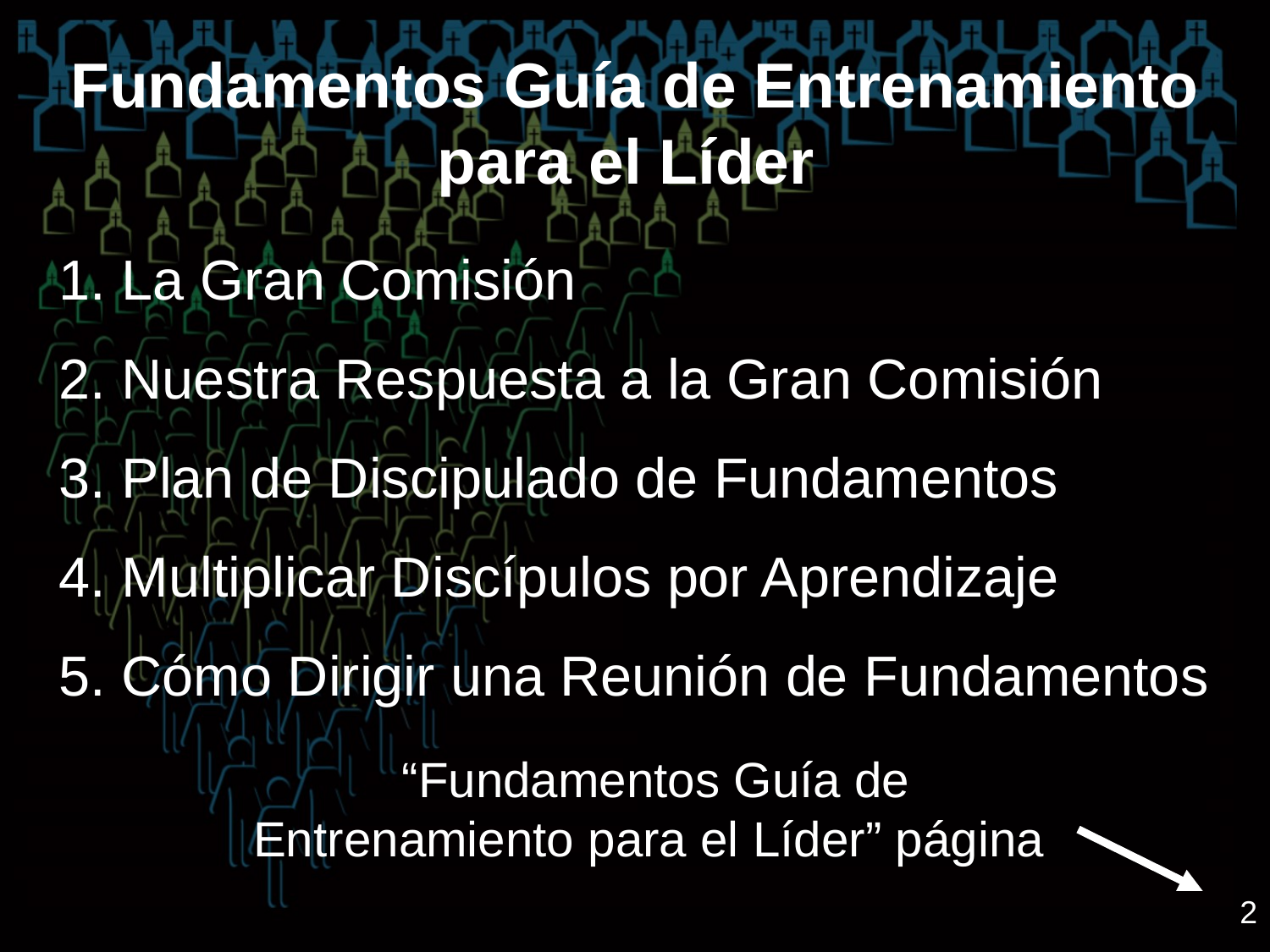

Fundamentos Guía de Entrenamiento para el Líder
1. La Gran Comisión
2. Nuestra Respuesta a la Gran Comisión
3. Plan de Discipulado de Fundamentos
4. Multiplicar Discípulos por Aprendizaje
5. Cómo Dirigir una Reunión de Fundamentos
“Fundamentos Guía de Entrenamiento para el Líder” página
2